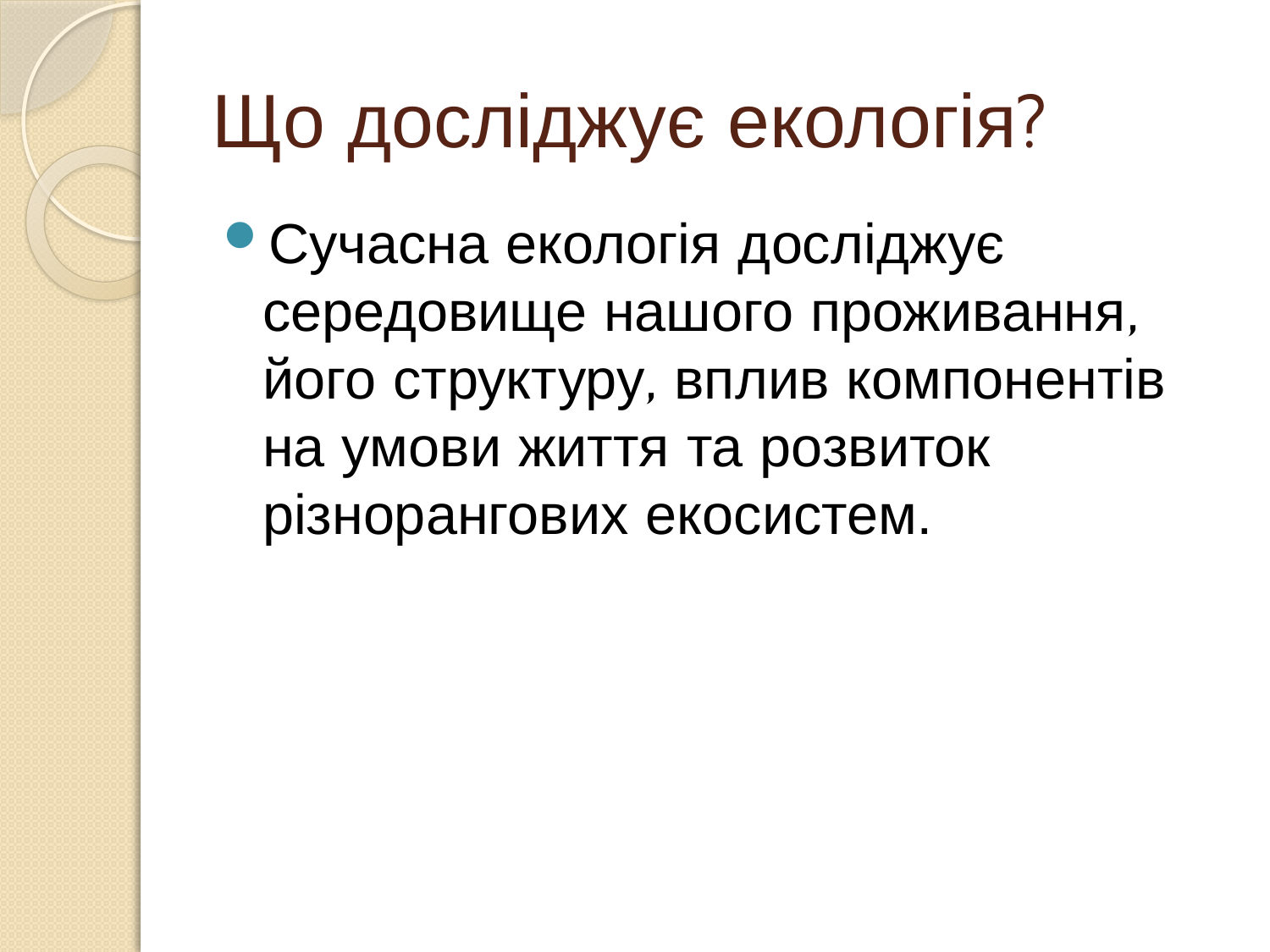

# Що досліджує екологія?
Сучасна екологія досліджує середовище нашого проживання, його структуру, вплив компонентів на умови життя та розвиток різнорангових екосистем.